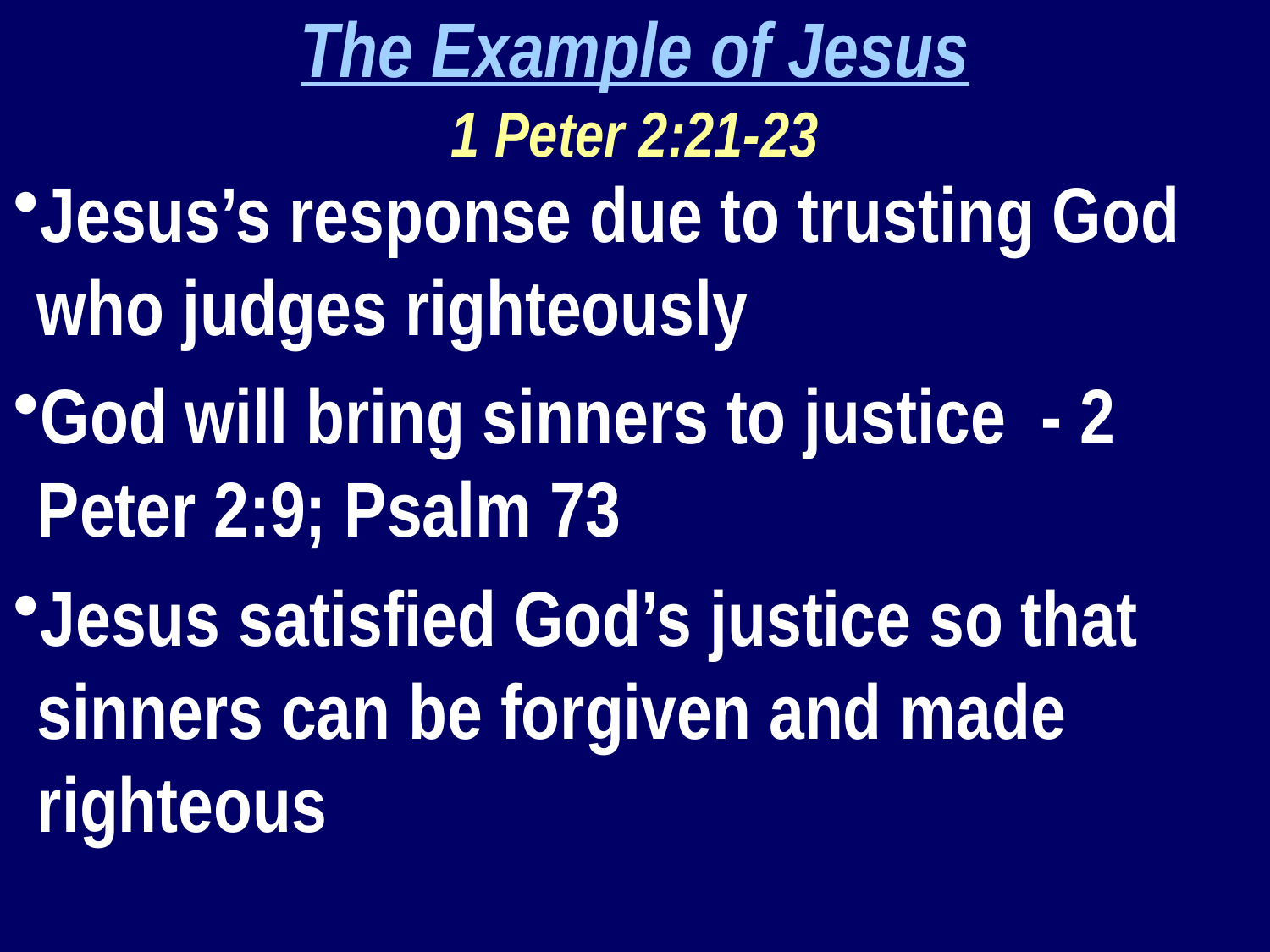

The Example of Jesus
1 Peter 2:21-23
Jesus’s response due to trusting God who judges righteously
God will bring sinners to justice  - 2 Peter 2:9; Psalm 73
Jesus satisfied God’s justice so that sinners can be forgiven and made righteous